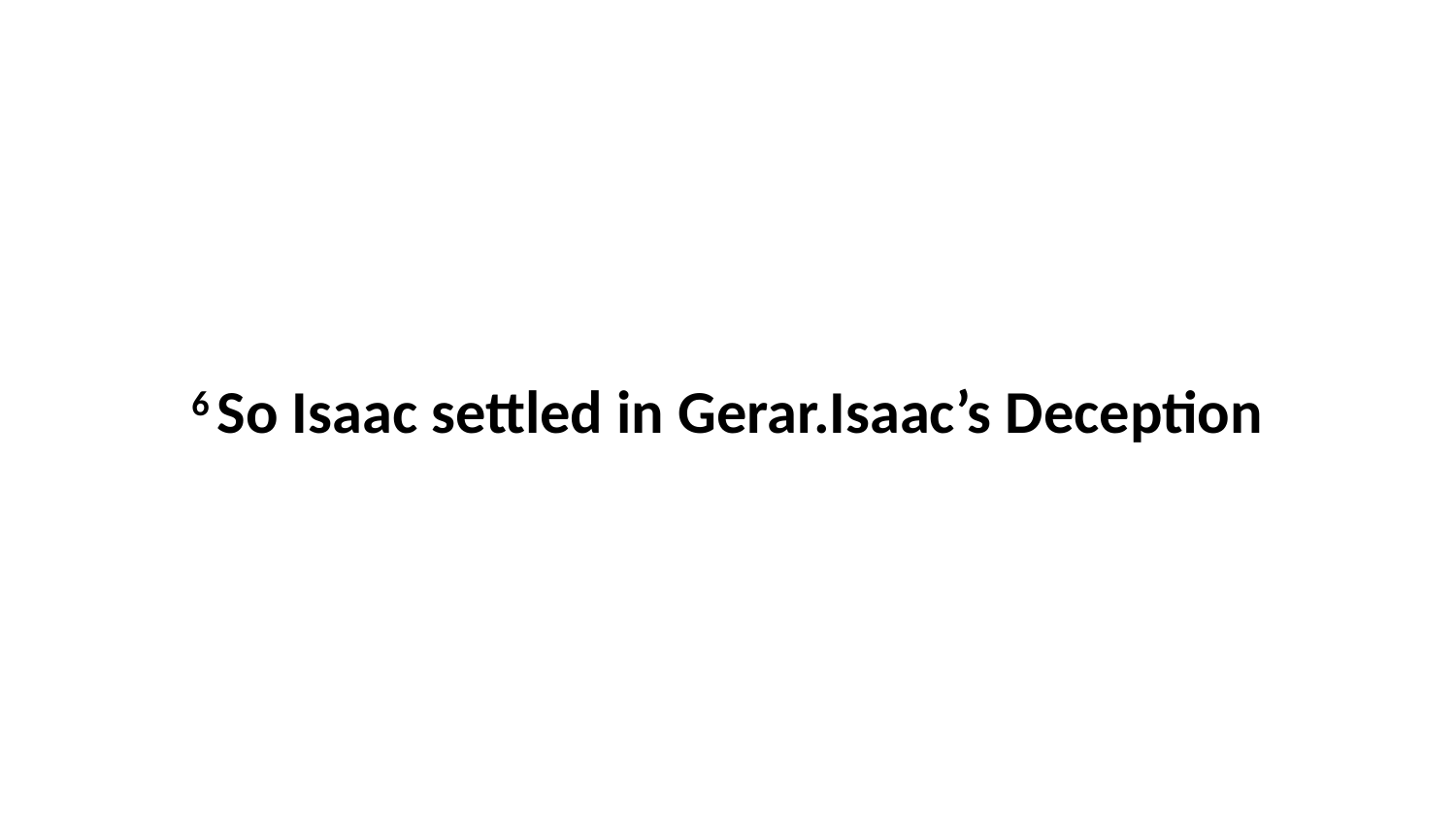

6 So Isaac settled in Gerar.Isaac’s Deception